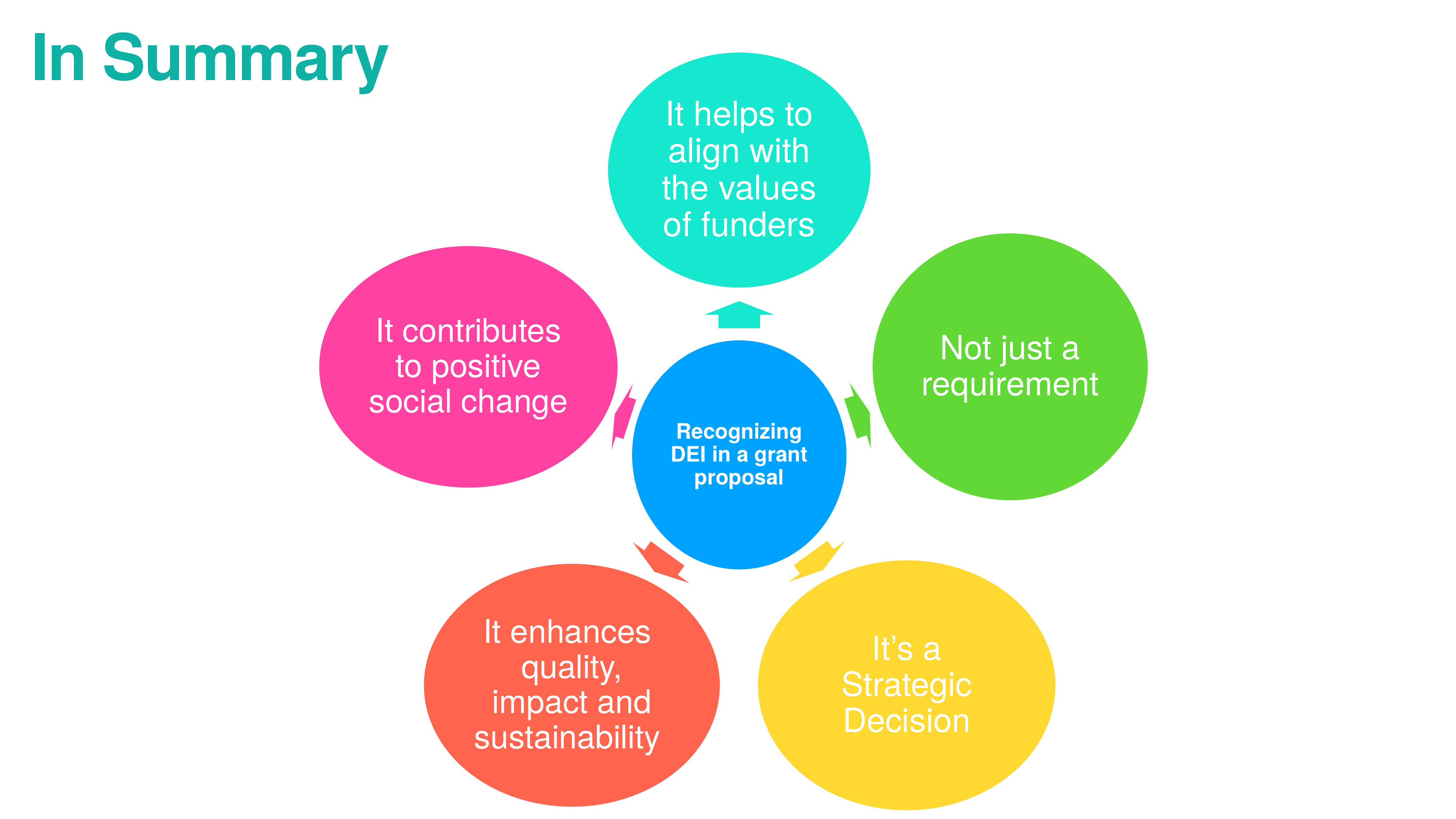

# In Summary
Recognizing DEI in a grant proposal

It helps to align with the values of funders

Not just a requirement

It’s a Strategic Decision

It enhances  quality, impact and sustainability

It contributes to positive social change